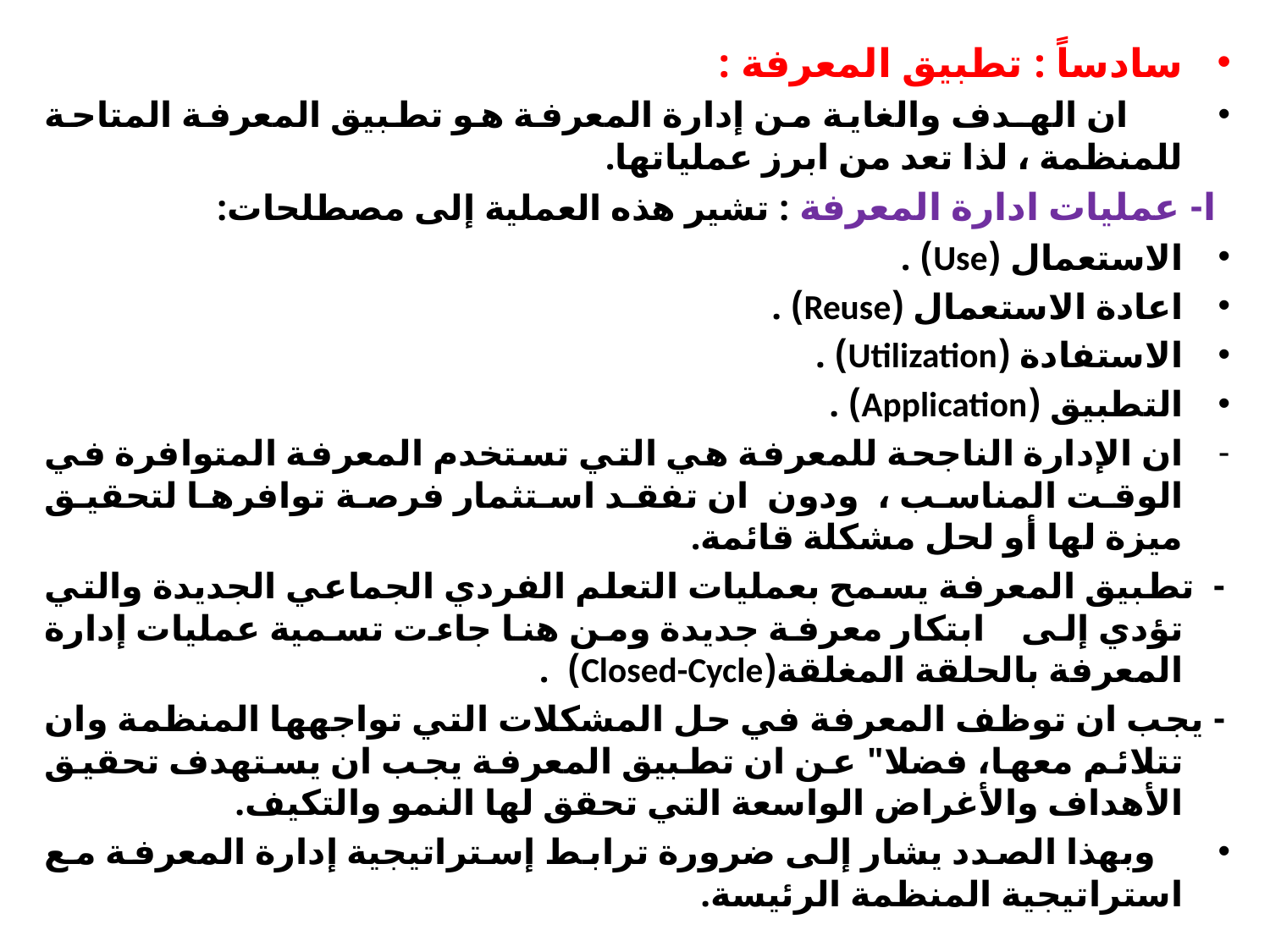

سادساً : تطبيق المعرفة :
      ان الهـدف والغاية من إدارة المعرفة هو تطبيق المعرفة المتاحة للمنظمة ، لذا تعد من ابرز عملياتها.
 ا- عمليات ادارة المعرفة : تشير هذه العملية إلى مصطلحات:
الاستعمال (Use) .
اعادة الاستعمال (Reuse) .
الاستفادة (Utilization) .
التطبيق (Application) .
ان الإدارة الناجحة للمعرفة هي التي تستخدم المعرفة المتوافرة في الوقت المناسب ،  ودون  ان تفقد استثمار فرصة توافرها لتحقيق ميزة لها أو لحل مشكلة قائمة.
-  تطبيق المعرفة يسمح بعمليات التعلم الفردي الجماعي الجديدة والتي تؤدي إلى    ابتكار معرفة جديدة ومن هنا جاءت تسمية عمليات إدارة المعرفة بالحلقة المغلقة(Closed-Cycle)  .
- يجب ان توظف المعرفة في حل المشكلات التي تواجهها المنظمة وان تتلائم معها، فضلا" عن ان تطبيق المعرفة يجب ان يستهدف تحقيق الأهداف والأغراض الواسعة التي تحقق لها النمو والتكيف.
   وبهذا الصدد يشار إلى ضرورة ترابط إستراتيجية إدارة المعرفة مع استراتيجية المنظمة الرئيسة.